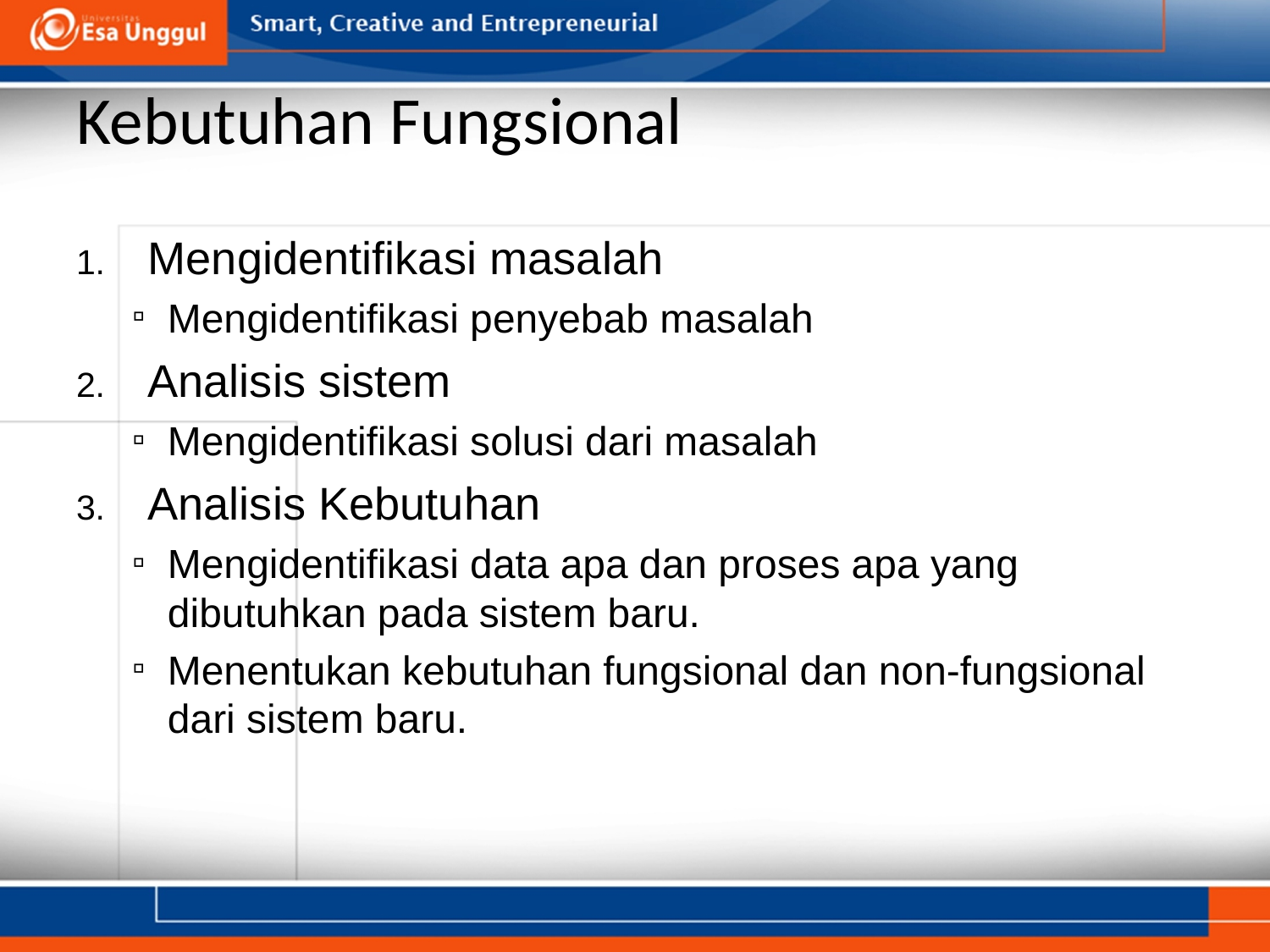

# Kebutuhan Fungsional
Mengidentifikasi masalah
Mengidentifikasi penyebab masalah
Analisis sistem
Mengidentifikasi solusi dari masalah
Analisis Kebutuhan
Mengidentifikasi data apa dan proses apa yang dibutuhkan pada sistem baru.
Menentukan kebutuhan fungsional dan non-fungsional dari sistem baru.